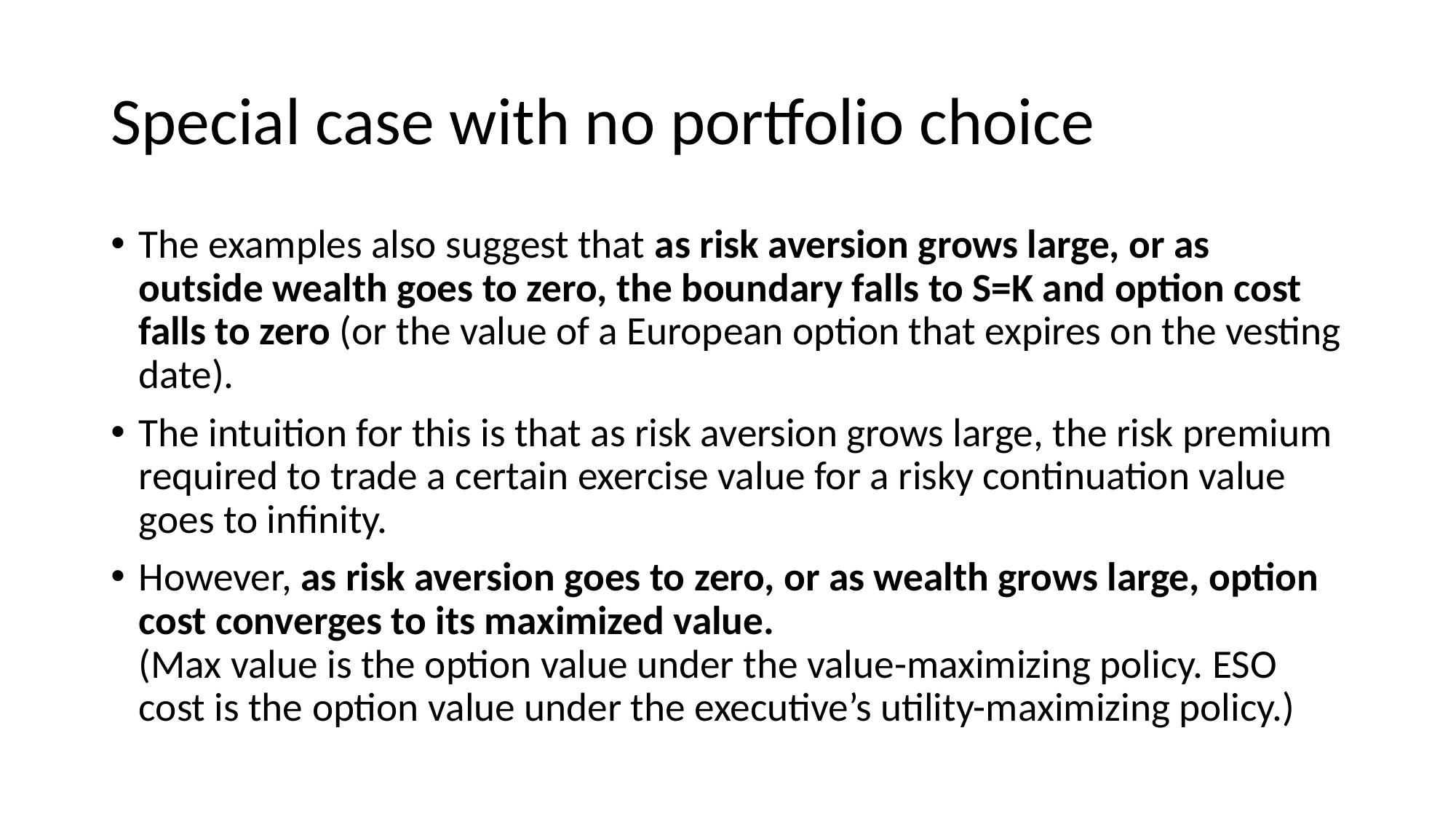

# Special case with no portfolio choice
The examples also suggest that as risk aversion grows large, or as outside wealth goes to zero, the boundary falls to S=K and option cost falls to zero (or the value of a European option that expires on the vesting date).
The intuition for this is that as risk aversion grows large, the risk premium required to trade a certain exercise value for a risky continuation value goes to infinity.
However, as risk aversion goes to zero, or as wealth grows large, option cost converges to its maximized value.
(Max value is the option value under the value-maximizing policy. ESO cost is the option value under the executive’s utility-maximizing policy.)